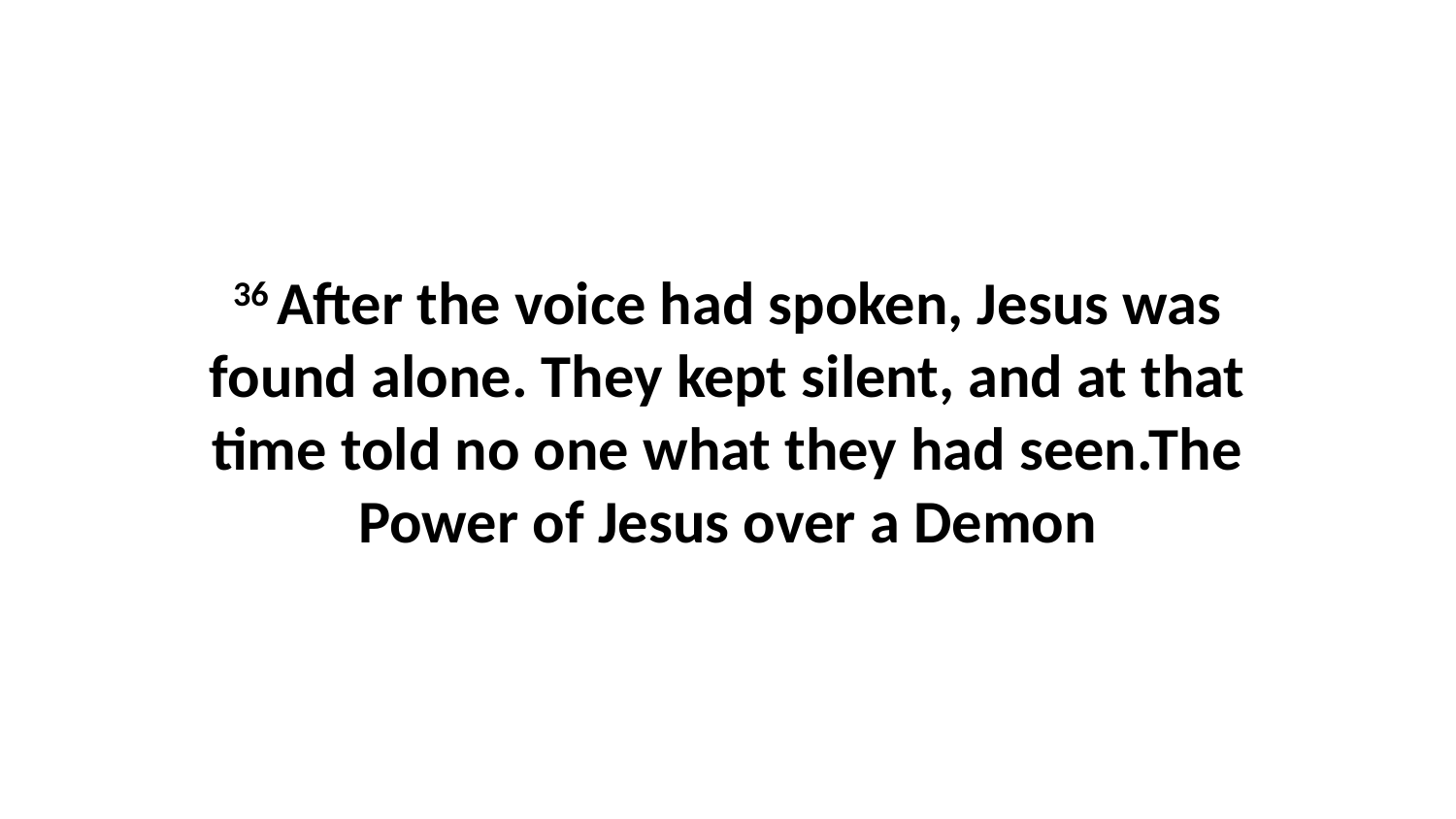

36 After the voice had spoken, Jesus was found alone. They kept silent, and at that time told no one what they had seen.The Power of Jesus over a Demon